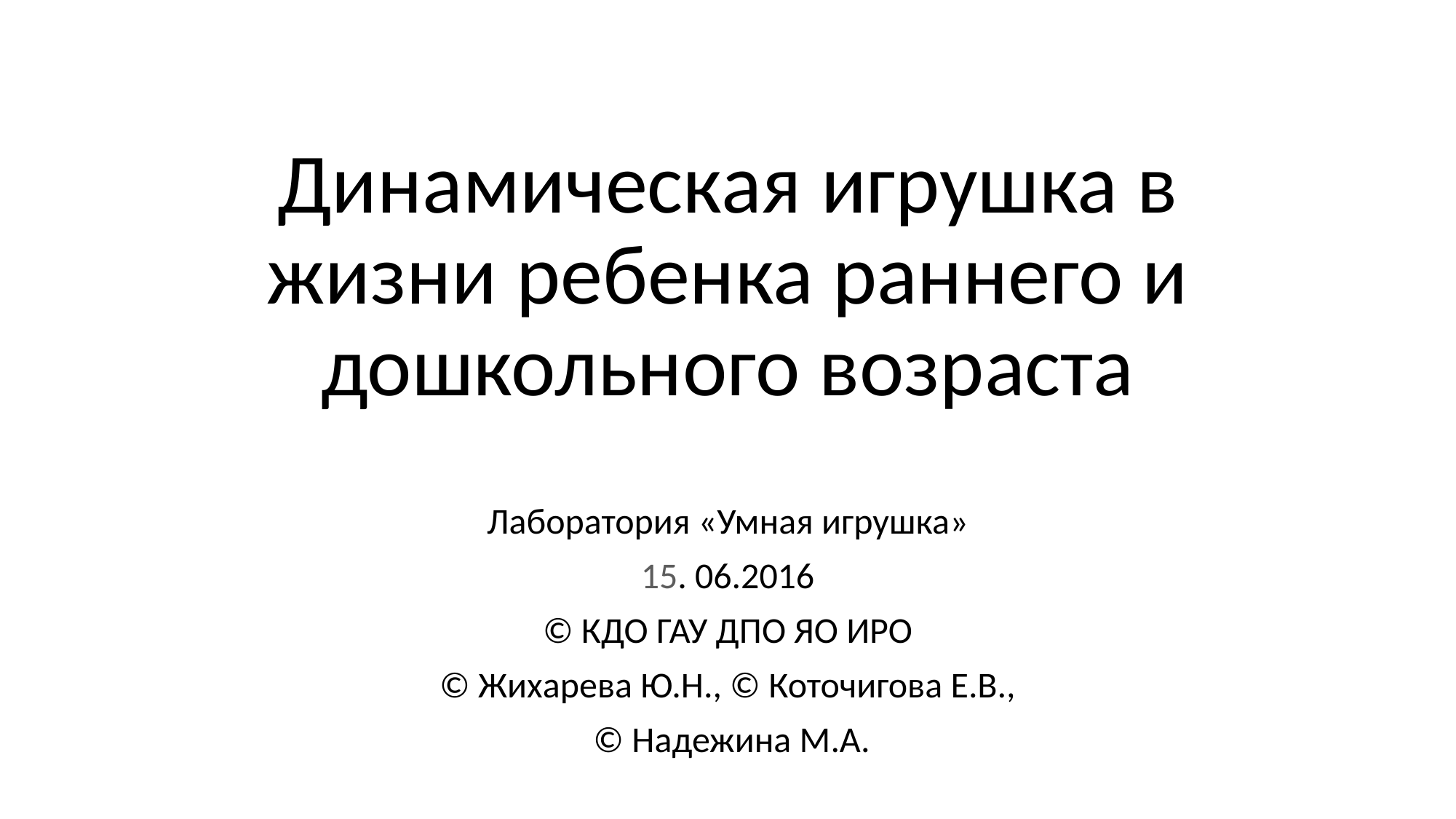

# Динамическая игрушка в жизни ребенка раннего и дошкольного возраста
Лаборатория «Умная игрушка»
15. 06.2016
© КДО ГАУ ДПО ЯО ИРО
© Жихарева Ю.Н., © Коточигова Е.В.,
 © Надежина М.А.